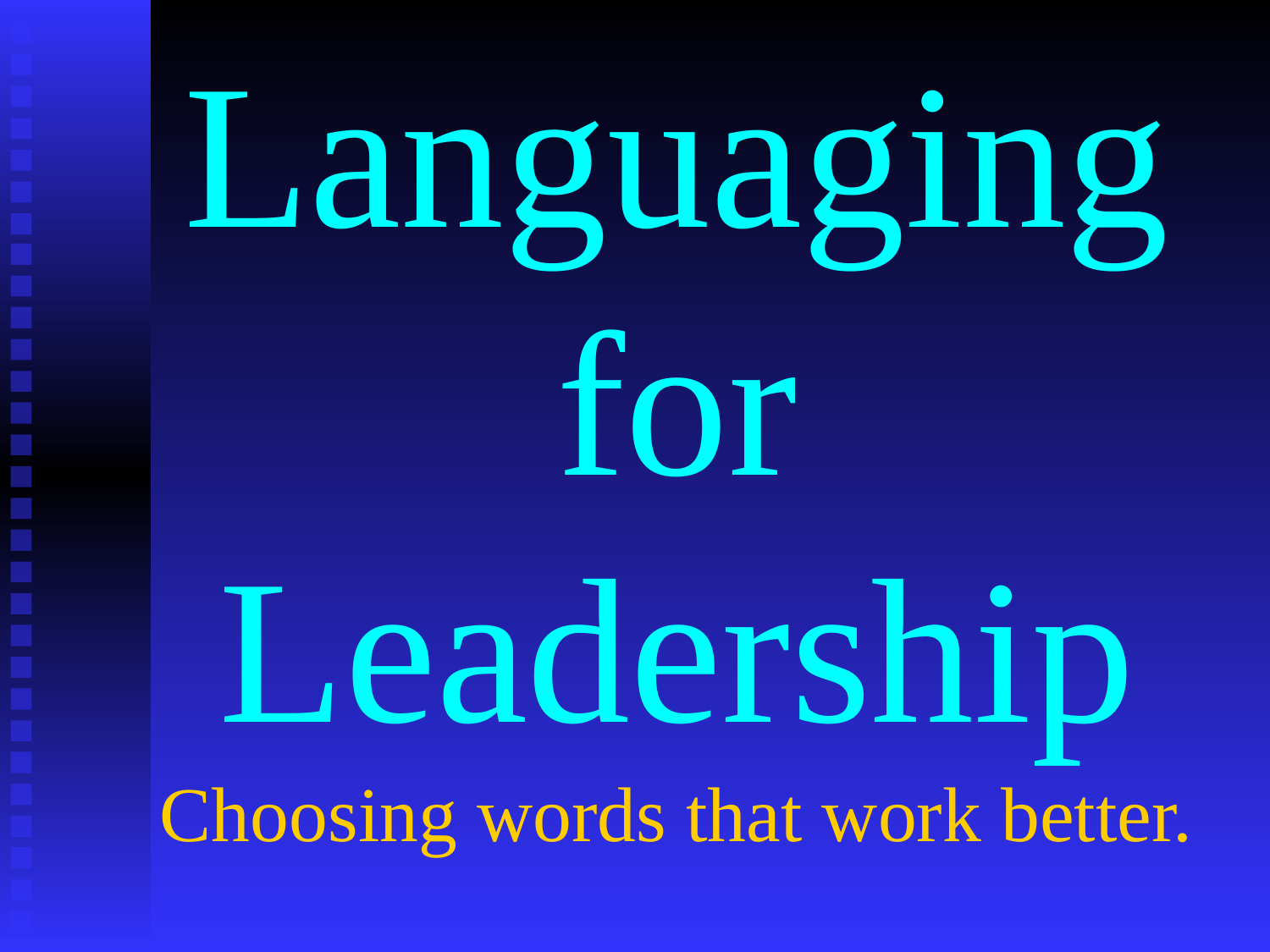

# Languaging for Leadership Choosing words that work better.